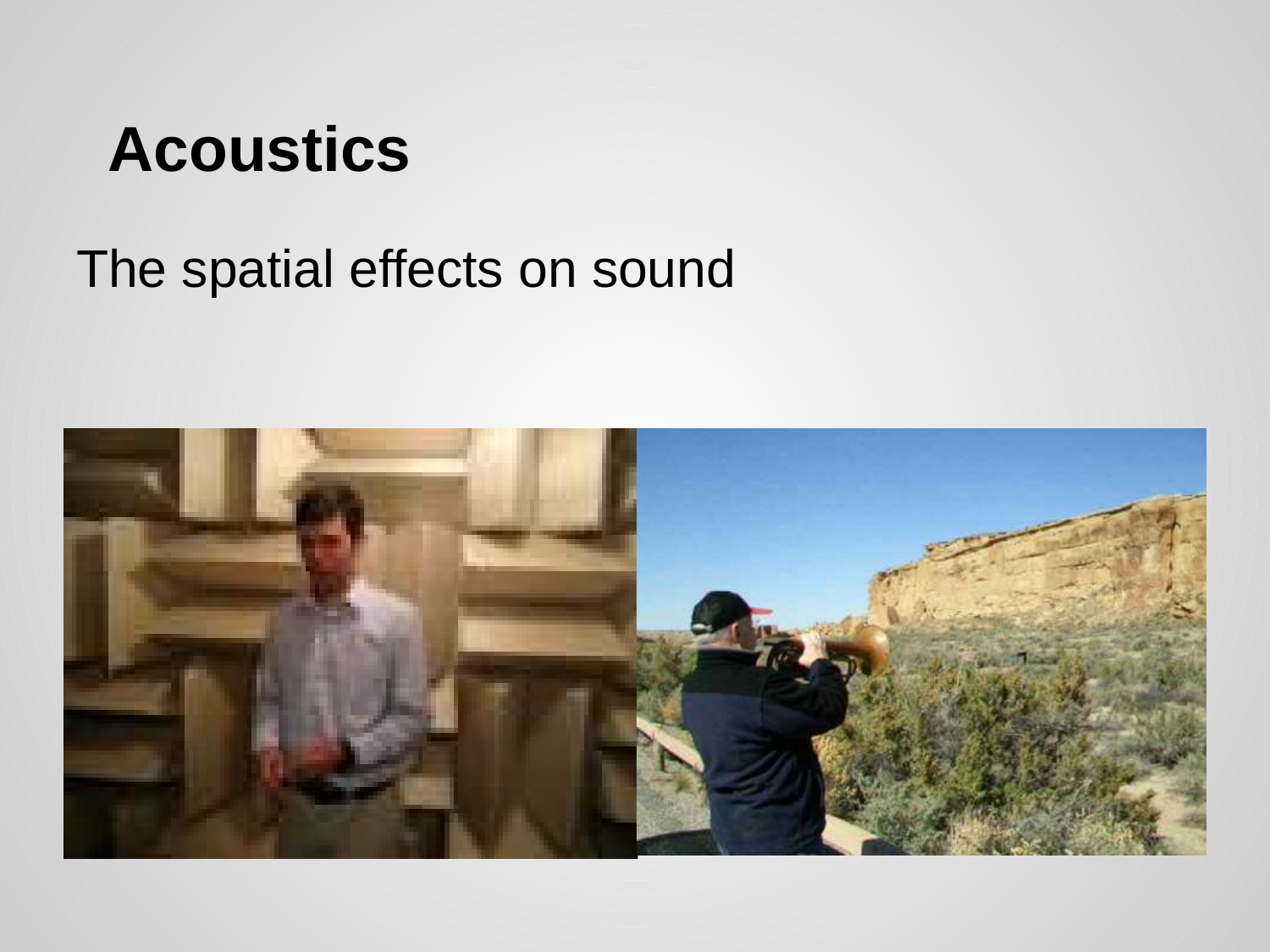

# Acoustics
The spatial effects on sound